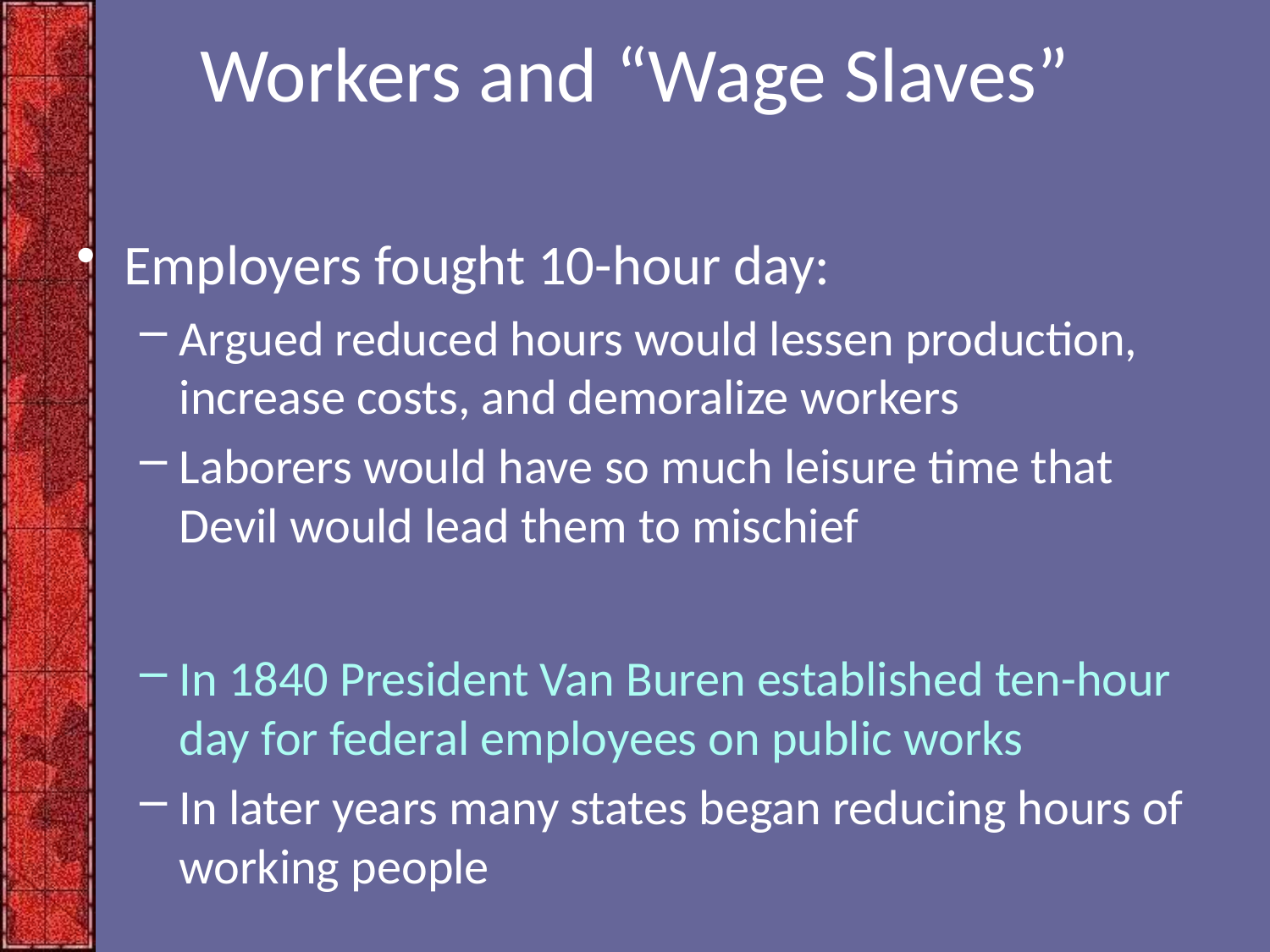

# Workers and “Wage Slaves”
Employers fought 10-hour day:
Argued reduced hours would lessen production, increase costs, and demoralize workers
Laborers would have so much leisure time that Devil would lead them to mischief

In 1840 President Van Buren established ten-hour day for federal employees on public works
In later years many states began reducing hours of working people